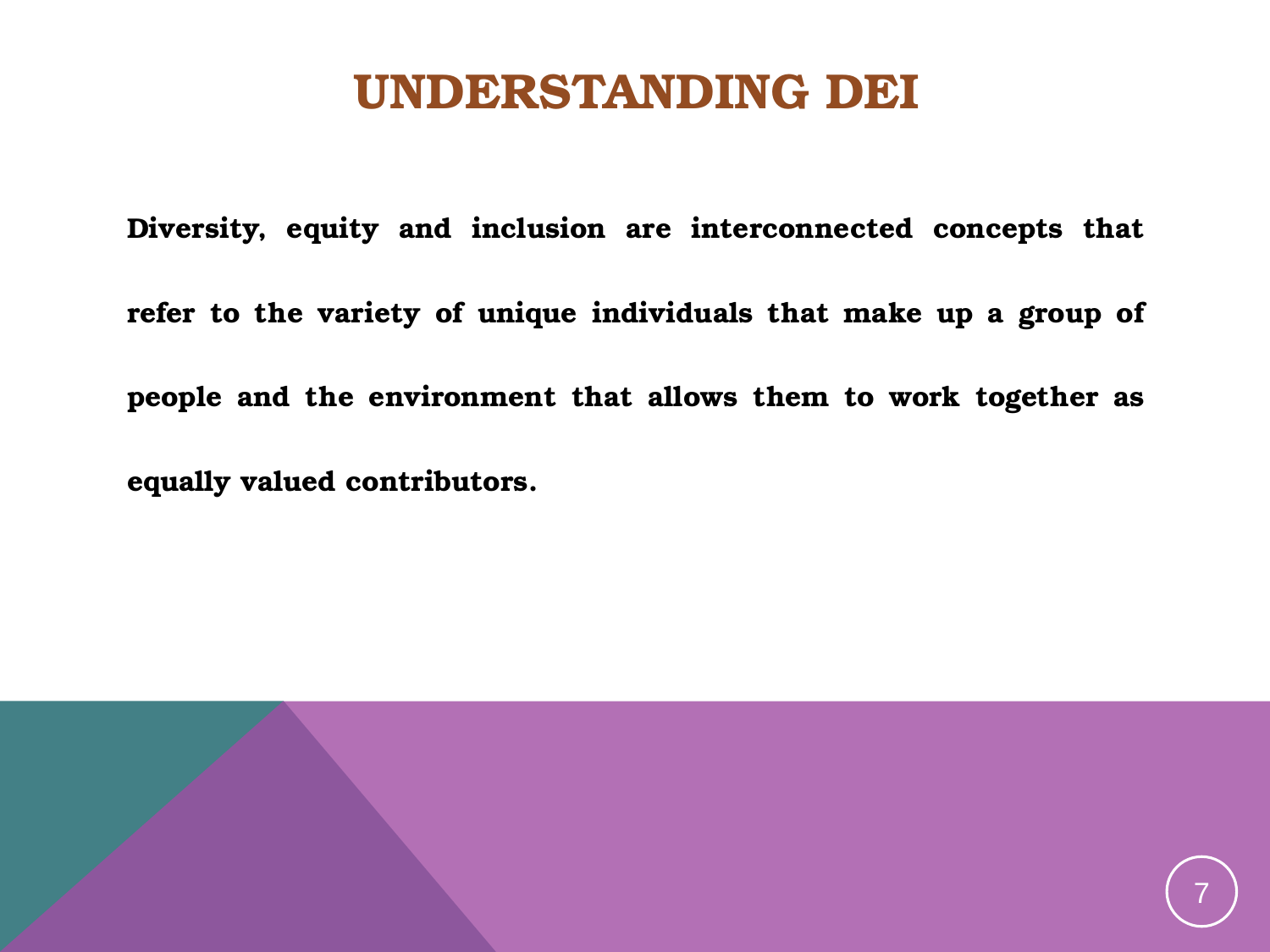

# Understanding DEI
Diversity, equity and inclusion are interconnected concepts that refer to the variety of unique individuals that make up a group of people and the environment that allows them to work together as equally valued contributors.

7